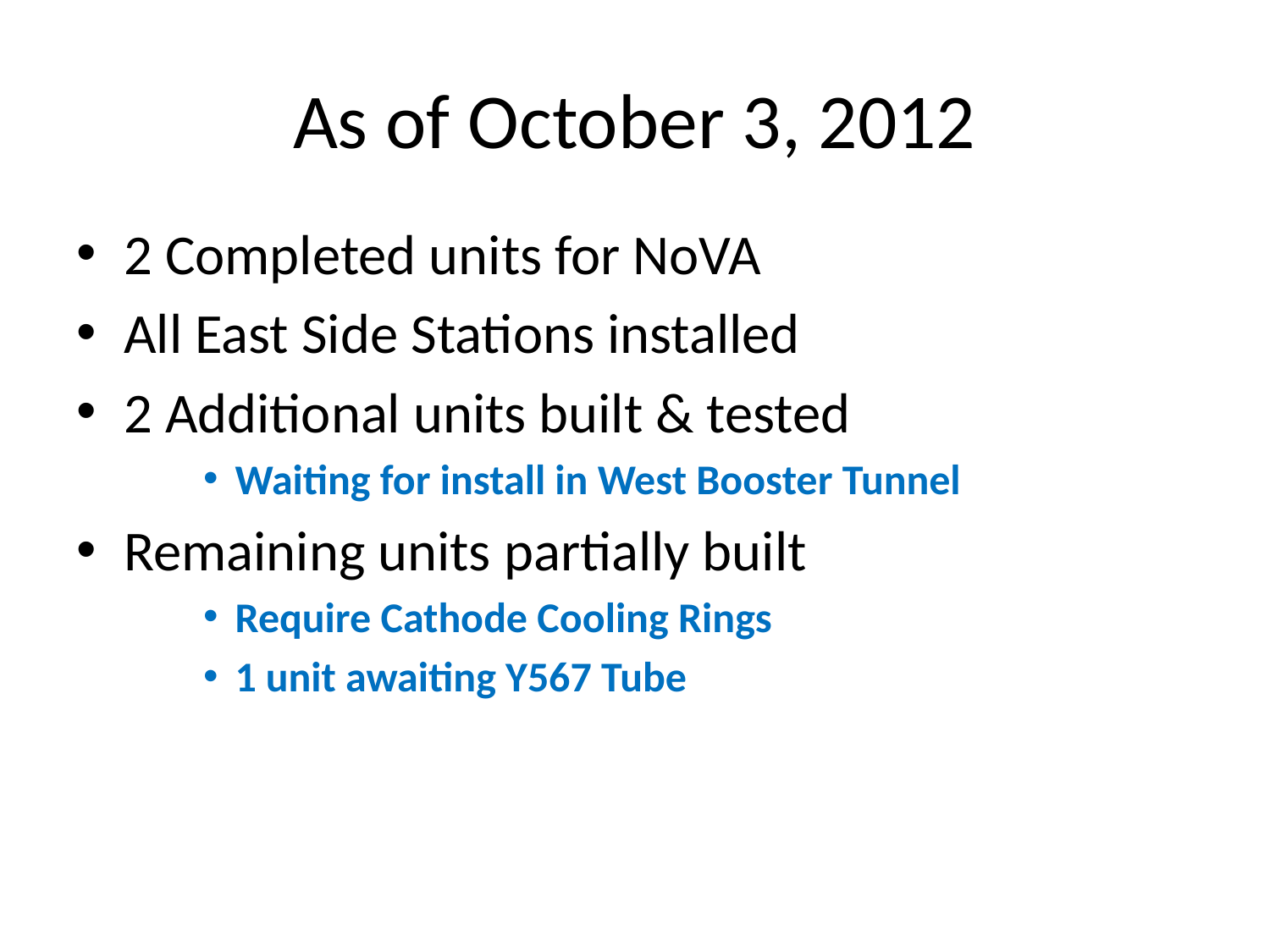

# As of October 3, 2012
2 Completed units for NoVA
All East Side Stations installed
2 Additional units built & tested
Waiting for install in West Booster Tunnel
Remaining units partially built
Require Cathode Cooling Rings
1 unit awaiting Y567 Tube